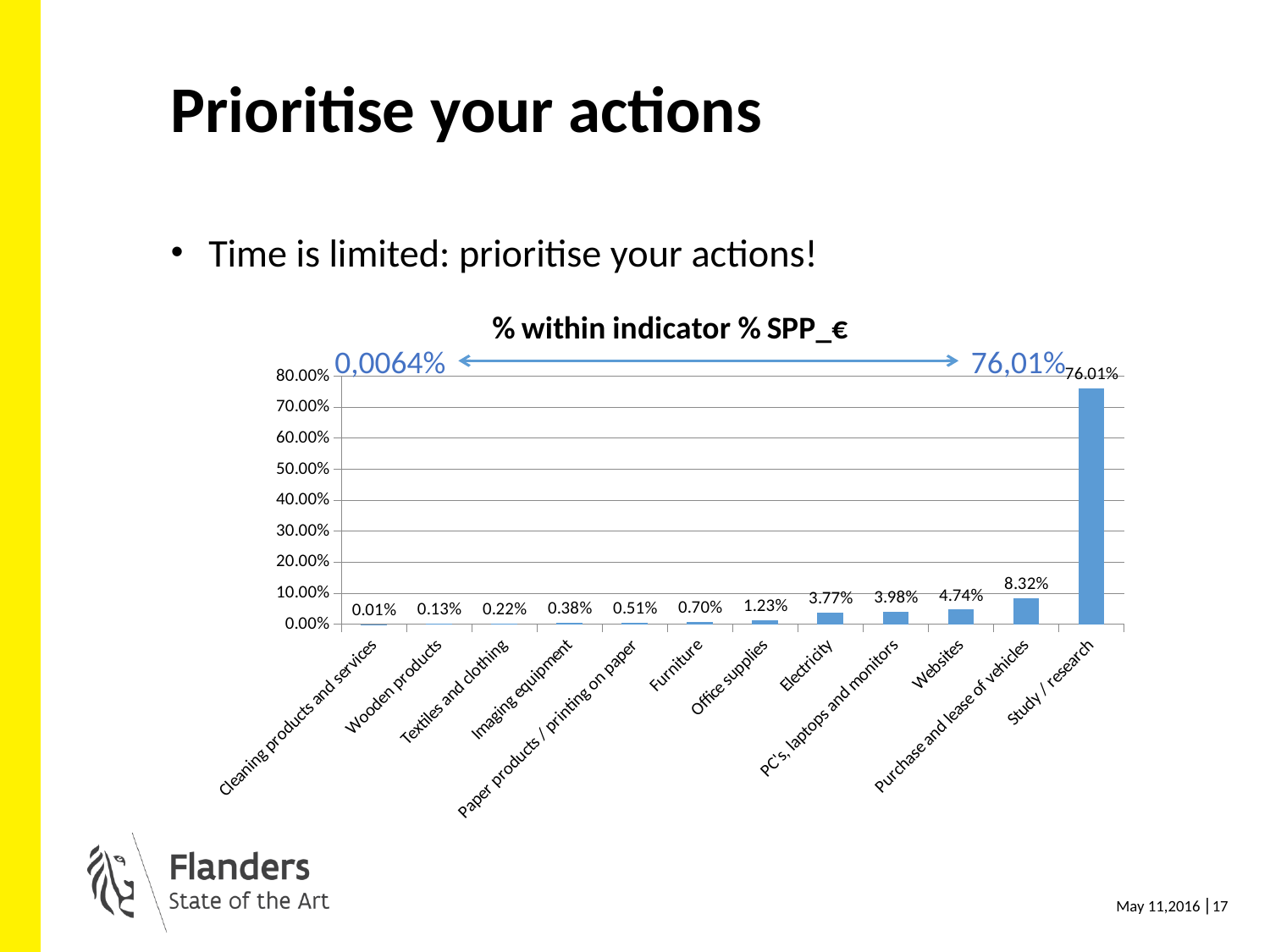

# Prioritise your actions
Time is limited: prioritise your actions!

### Chart:

| Category | % within indicator % SPP_€ |
|---|---|
| Cleaning products and services | 6.392582330072659e-05 |
| Wooden products | 0.0012869368964587 |
| Textiles and clothing | 0.0022327556106780558 |
| Imaging equipment | 0.0038000375292224263 |
| Paper products / printing on paper | 0.005111952097734824 |
| Furniture | 0.0070099388521041575 |
| Office supplies | 0.012325301566890346 |
| Electricity | 0.03773633139224214 |
| PC's, laptops and monitors | 0.039752576088676675 |
| Websites | 0.047364235240621846 |
| Purchase and lease of vehicles | 0.08319133172816524 |
| Study / research | 0.7601246771739049 |
0,0064%
76,01%